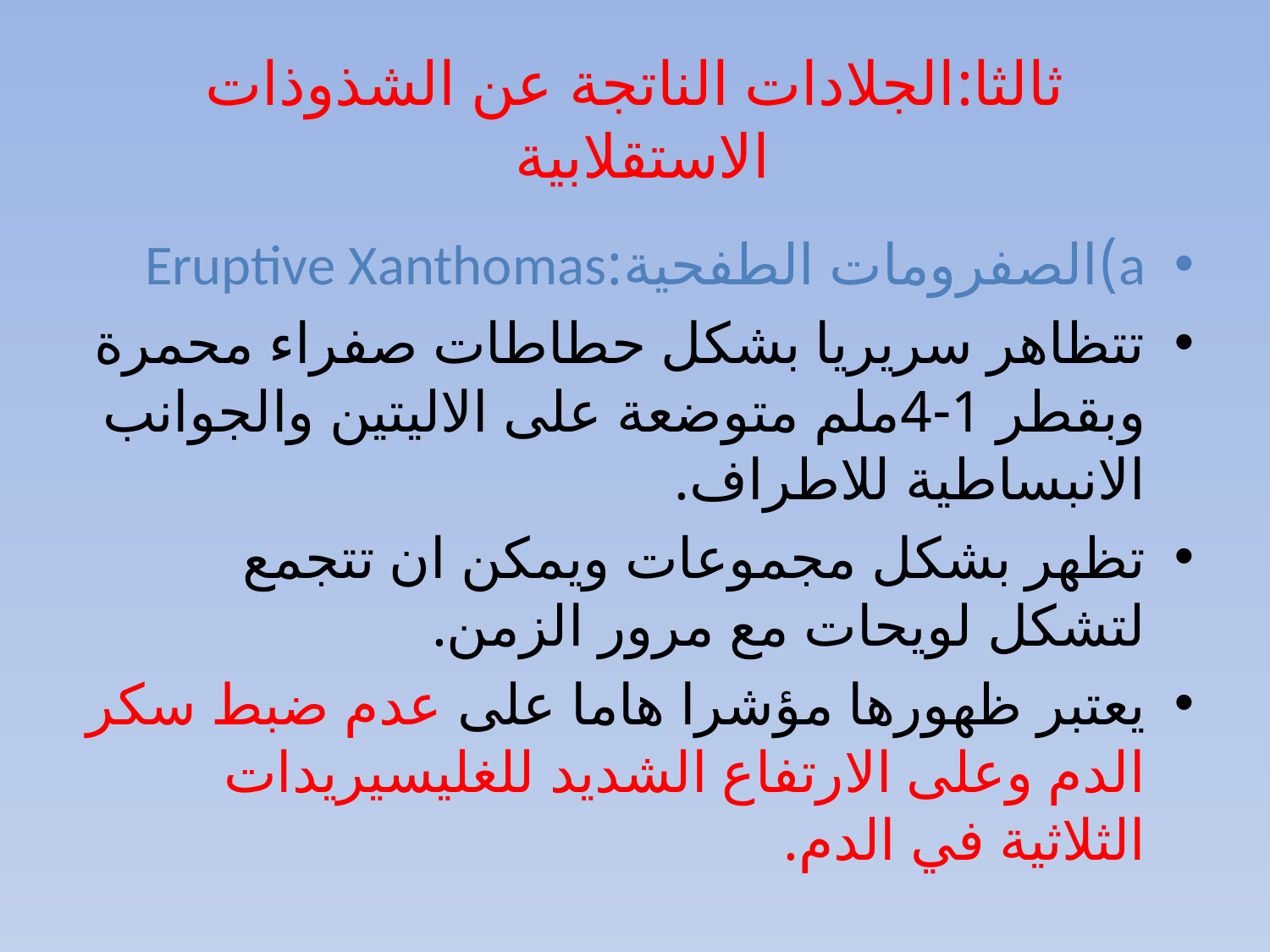

# ثالثا:الجلادات الناتجة عن الشذوذات الاستقلابية
a)الصفرومات الطفحية:Eruptive Xanthomas
تتظاهر سريريا بشكل حطاطات صفراء محمرة وبقطر 1-4ملم متوضعة على الاليتين والجوانب الانبساطية للاطراف.
تظهر بشكل مجموعات ويمكن ان تتجمع لتشكل لويحات مع مرور الزمن.
يعتبر ظهورها مؤشرا هاما على عدم ضبط سكر الدم وعلى الارتفاع الشديد للغليسيريدات الثلاثية في الدم.